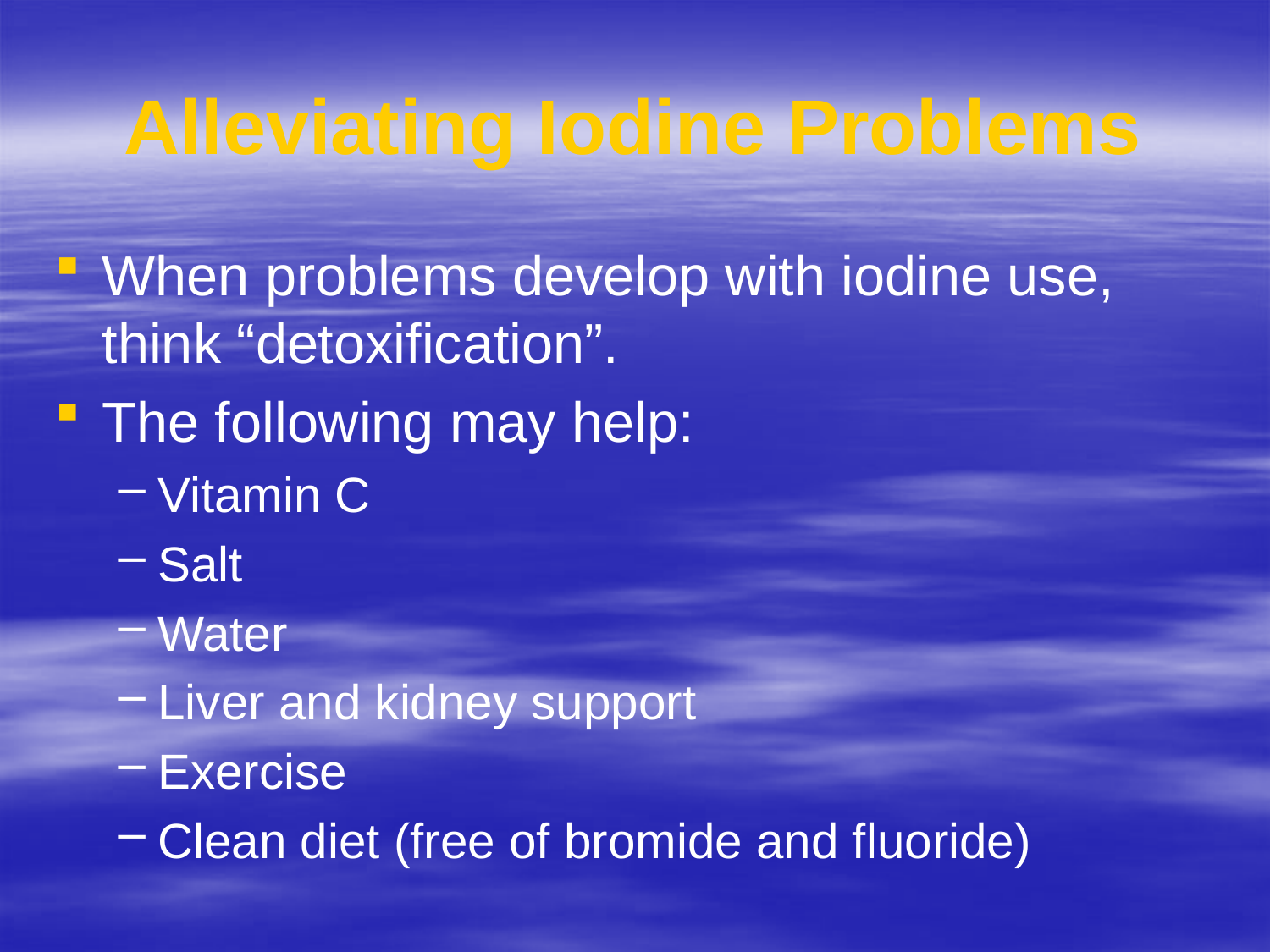

# Alleviating Iodine Problems
When problems develop with iodine use, think “detoxification”.
The following may help:
Vitamin C
Salt
Water
Liver and kidney support
Exercise
Clean diet (free of bromide and fluoride)